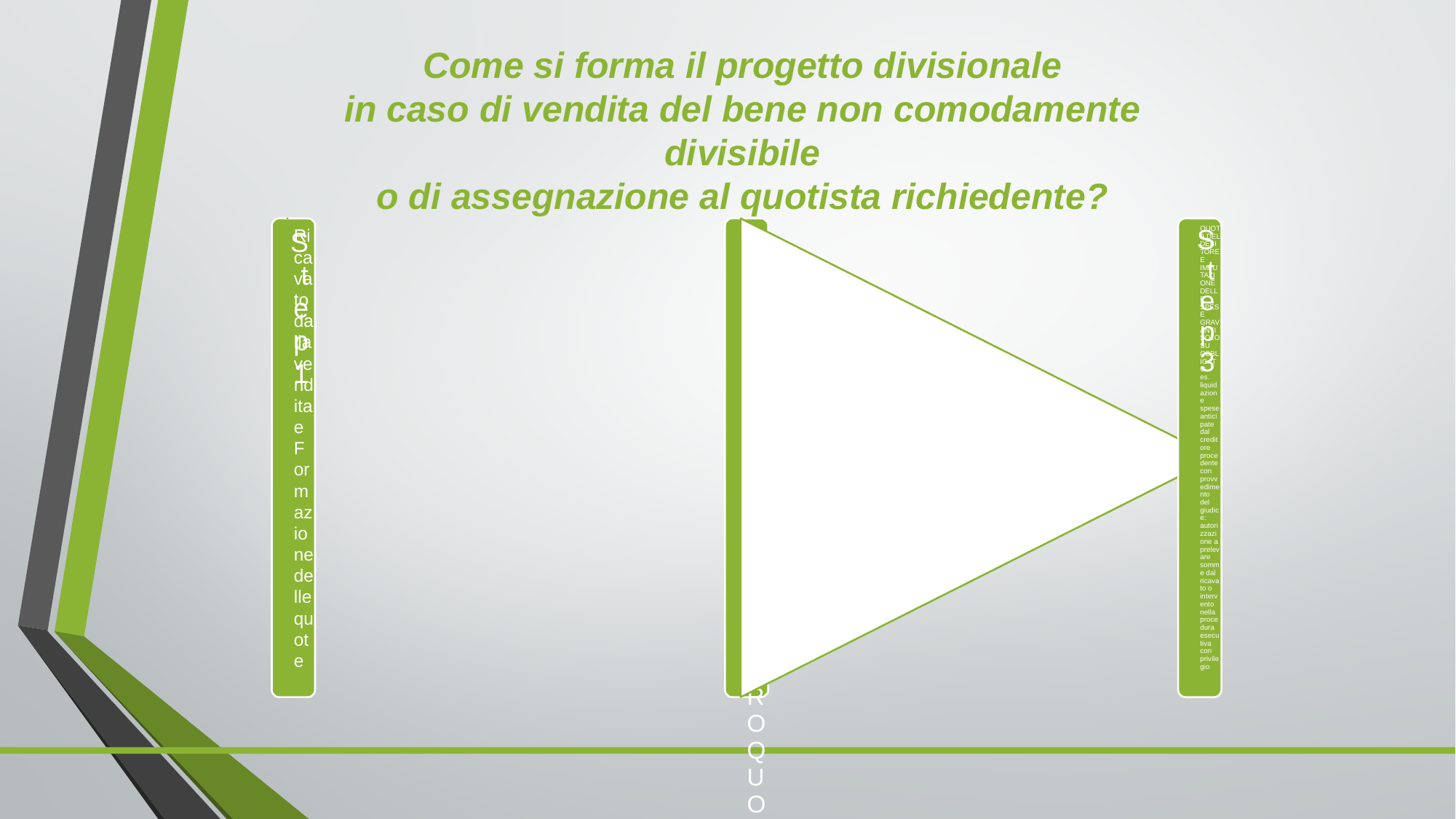

Come si forma il progetto divisionale
in caso di vendita del bene non comodamente divisibile
o di assegnazione al quotista richiedente?
Step 3
QUOTA DEL DEBITORE E IMPUTAZIONE DELLE SPESE GRAVANTI SOLO SU OBBLIGATO
es. liquidazione spese anticipate dal creditore procedente con provvedimento del giudice: autorizzazione a prelevare somme dal ricavato o intervento nella procedura esecutiva con privilegio